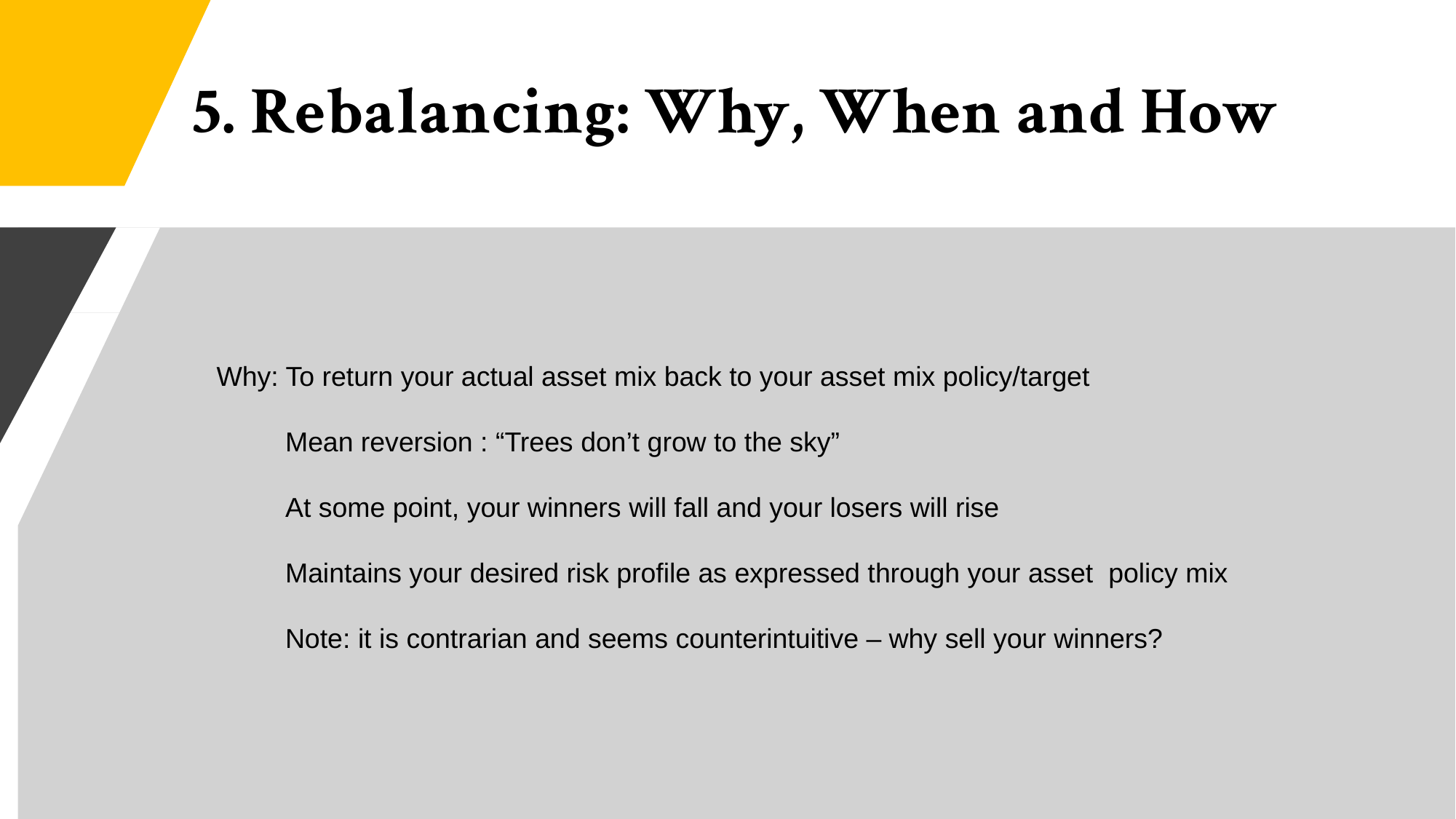

# 5. Rebalancing: Why, When and How

1

                          Why: To return your actual asset mix back to your asset mix policy/target

                                   Mean reversion : “Trees don’t grow to the sky”

                                   At some point, your winners will fall and your losers will rise

                                   Maintains your desired risk profile as expressed through your asset  policy mix

                                   Note: it is contrarian and seems counterintuitive – why sell your winners?